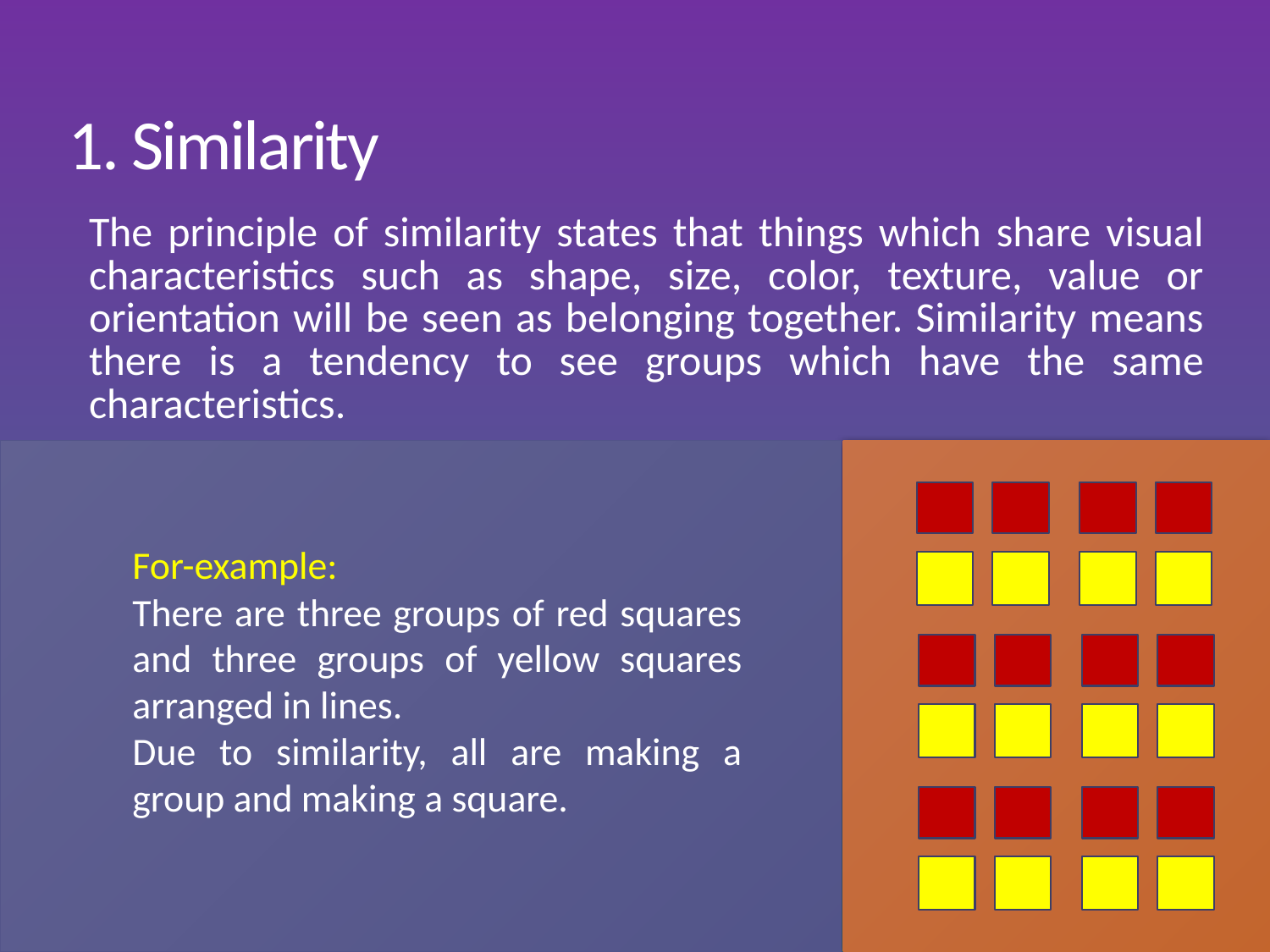

# 1. Similarity
The principle of similarity states that things which share visual characteristics such as shape, size, color, texture, value or orientation will be seen as belonging together. Similarity means there is a tendency to see groups which have the same characteristics.

For-example:
There are three groups of red squares and three groups of yellow squares arranged in lines.
Due to similarity, all are making a group and making a square.